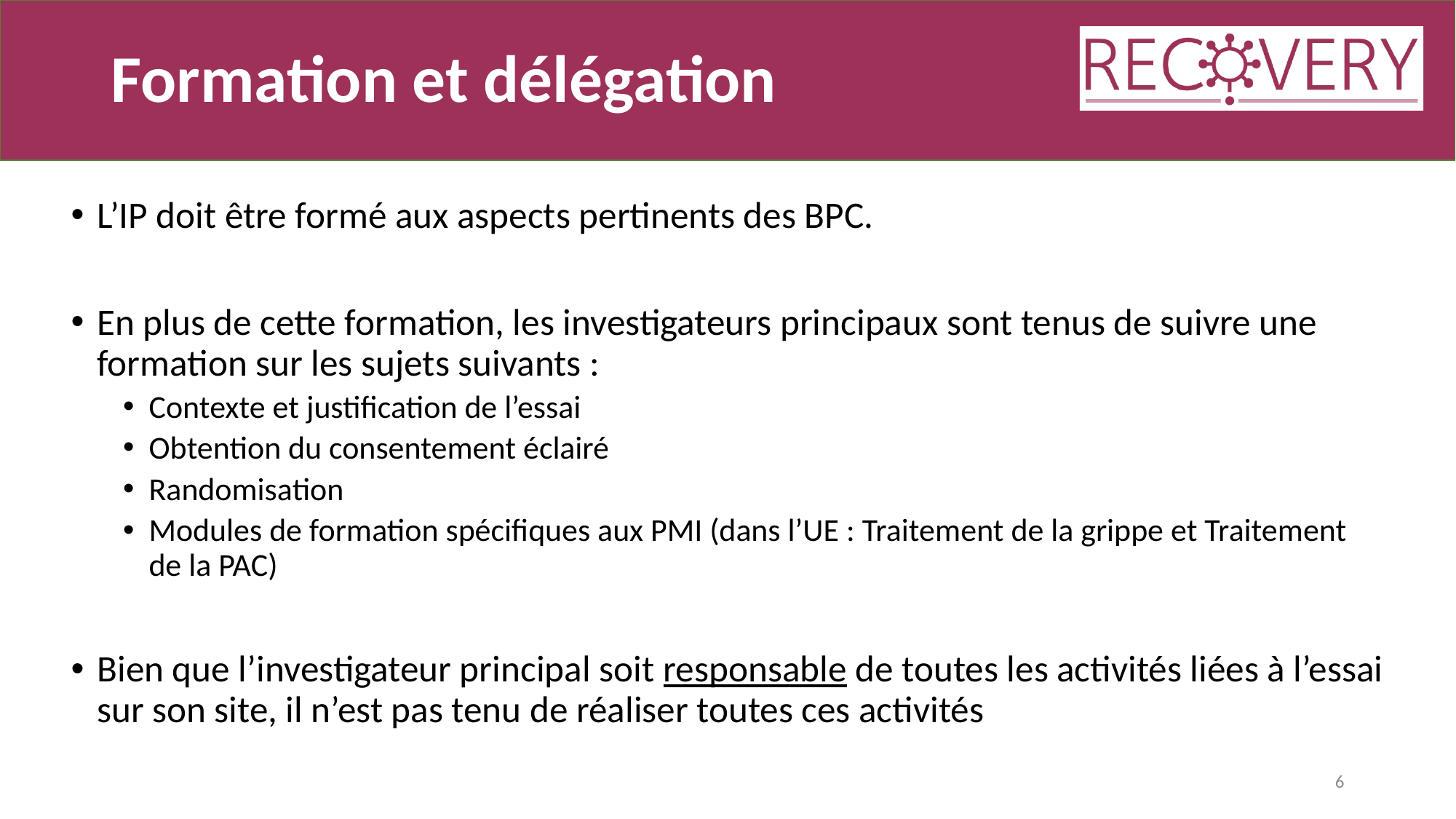

# Formation et délégation
L’IP doit être formé aux aspects pertinents des BPC.

En plus de cette formation, les investigateurs principaux sont tenus de suivre une formation sur les sujets suivants :
Contexte et justification de l’essai
Obtention du consentement éclairé
Randomisation
Modules de formation spécifiques aux PMI (dans l’UE : Traitement de la grippe et Traitement de la PAC)

Bien que l’investigateur principal soit responsable de toutes les activités liées à l’essai sur son site, il n’est pas tenu de réaliser toutes ces activités
6